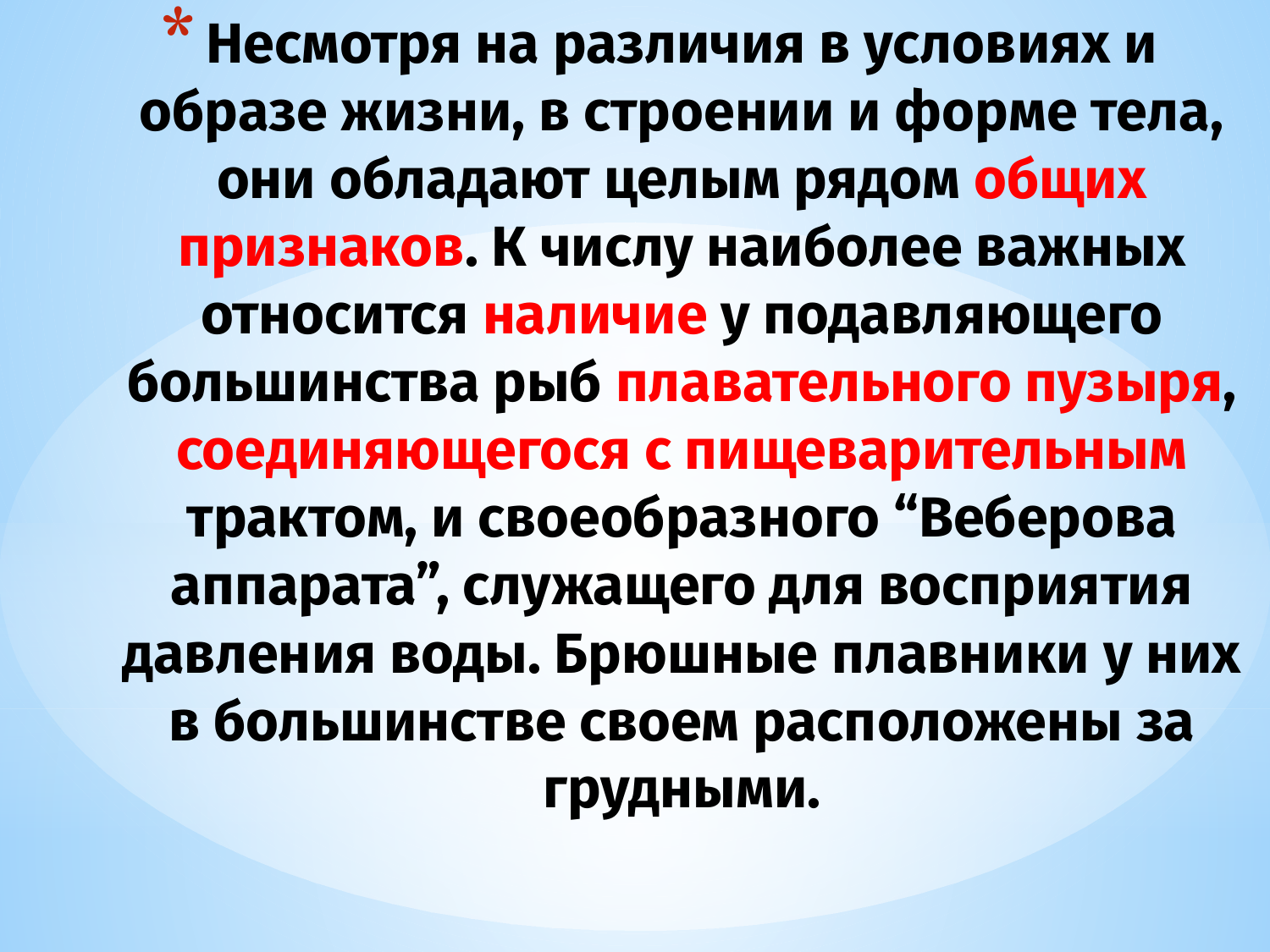

# Несмотря на различия в условиях и образе жизни, в строении и форме тела, они обладают целым рядом общих признаков. К числу наиболее важных относится наличие у подавляющего большинства рыб плавательного пузыря, соединяющегося с пищеварительным трактом, и своеобразного “Веберова аппарата”, служащего для восприятия давления воды. Брюшные плавники у них в большинстве своем расположены за грудными.